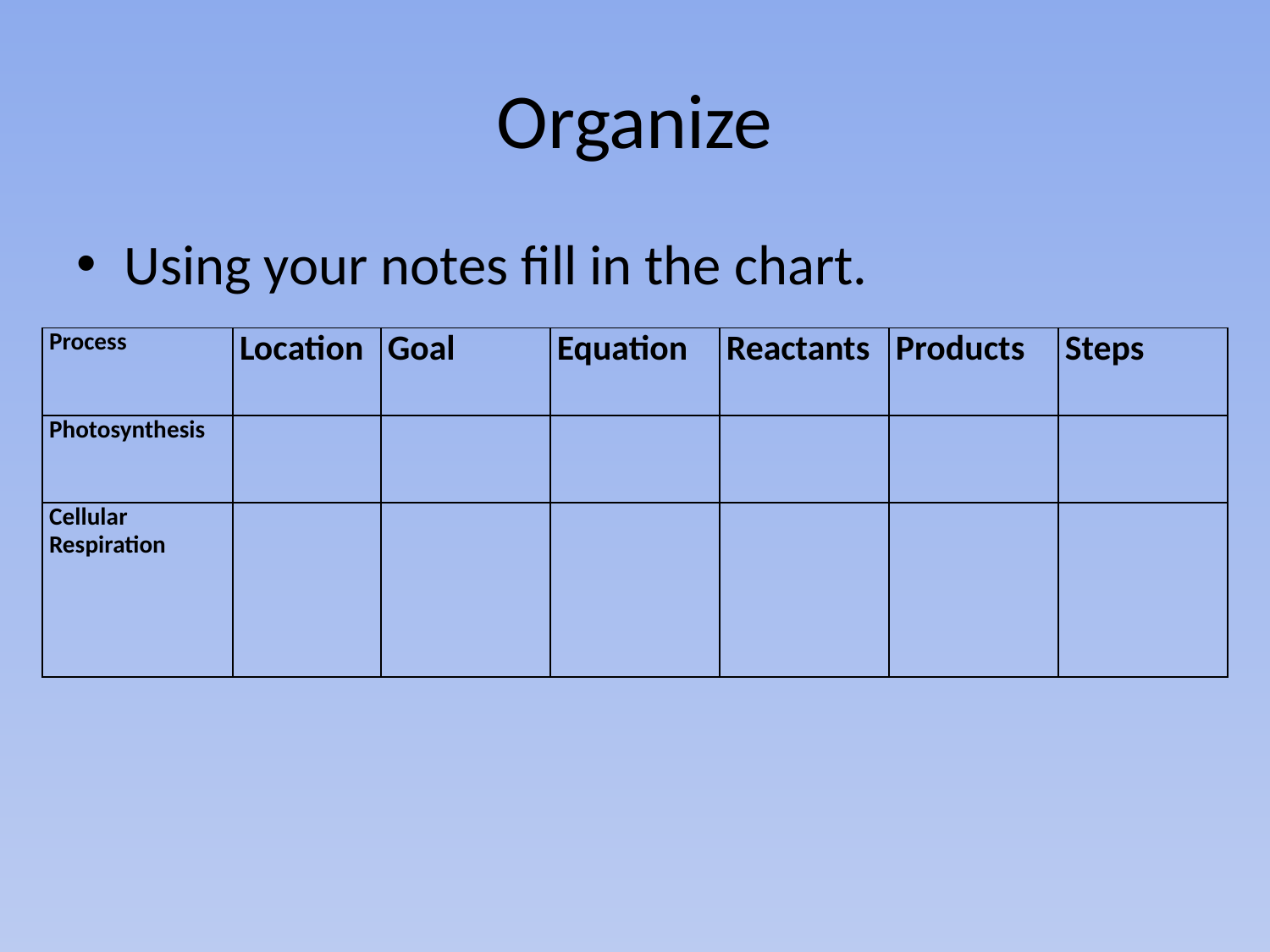

# Organize
Using your notes fill in the chart.

| Process | Location | Goal | Equation | Reactants | Products | Steps |
| --- | --- | --- | --- | --- | --- | --- |
| Photosynthesis |  |  |  |  |  |  |
| Cellular Respiration |  |  |  |  |  |  |